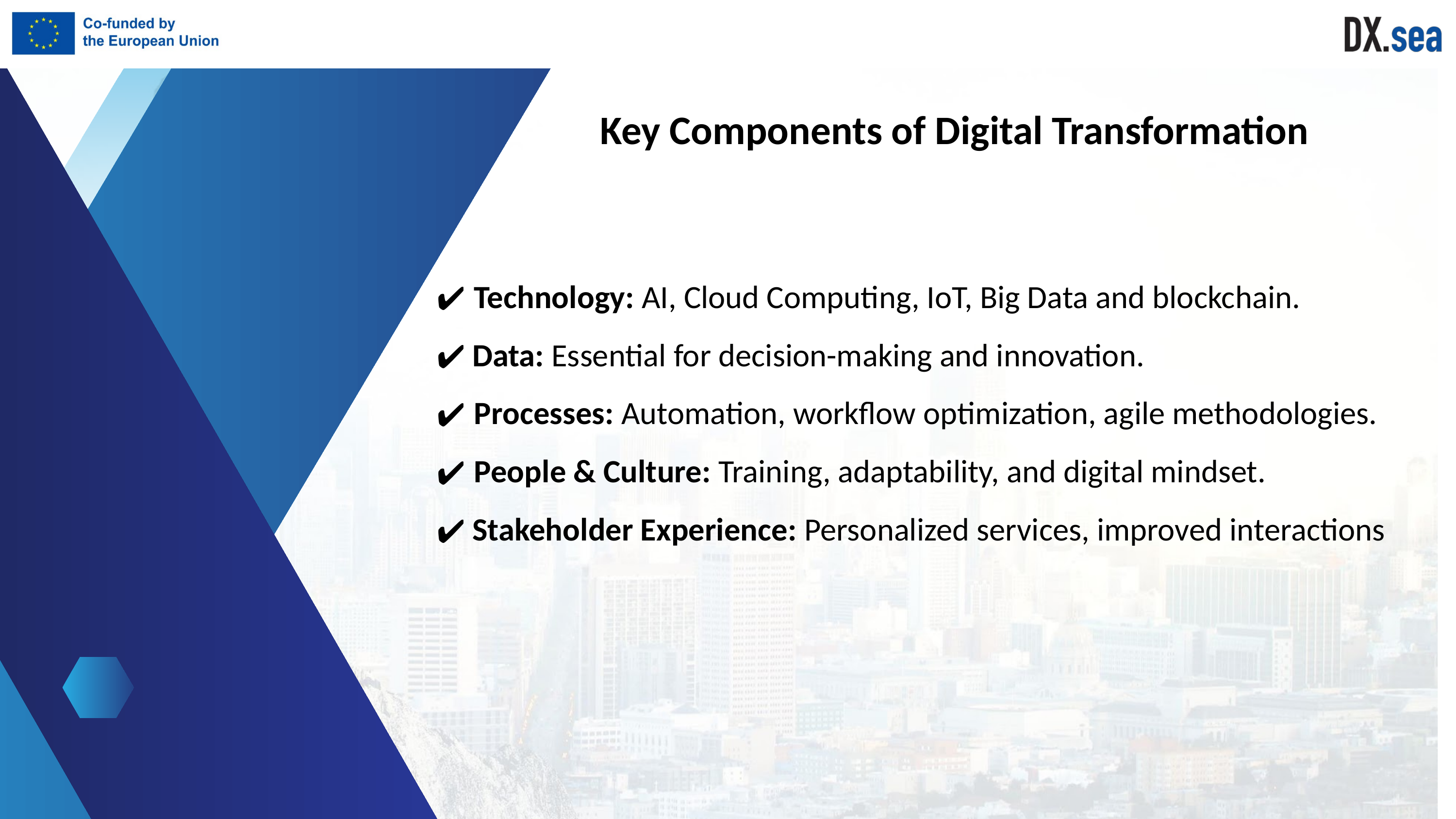

Key Components of Digital Transformation
 Technology: AI, Cloud Computing, IoT, Big Data and blockchain.
 Data: Essential for decision-making and innovation.
 Processes: Automation, workflow optimization, agile methodologies.
 People & Culture: Training, adaptability, and digital mindset.
 Stakeholder Experience: Personalized services, improved interactions